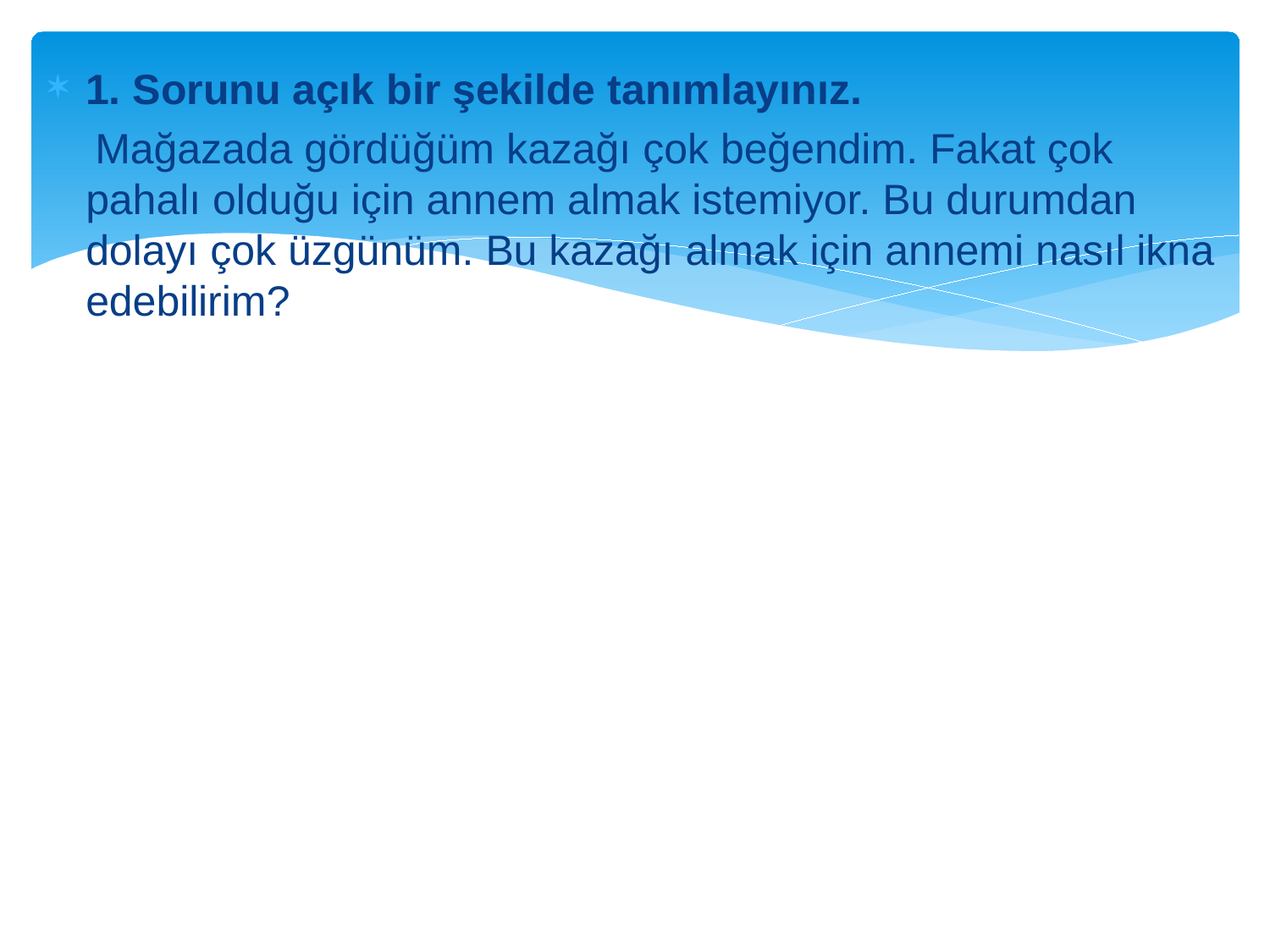

1. Sorunu açık bir şekilde tanımlayınız.
    Mağazada gördüğüm kazağı çok beğendim. Fakat çok pahalı olduğu için annem almak istemiyor. Bu durumdan dolayı çok üzgünüm. Bu kazağı almak için annemi nasıl ikna edebilirim?